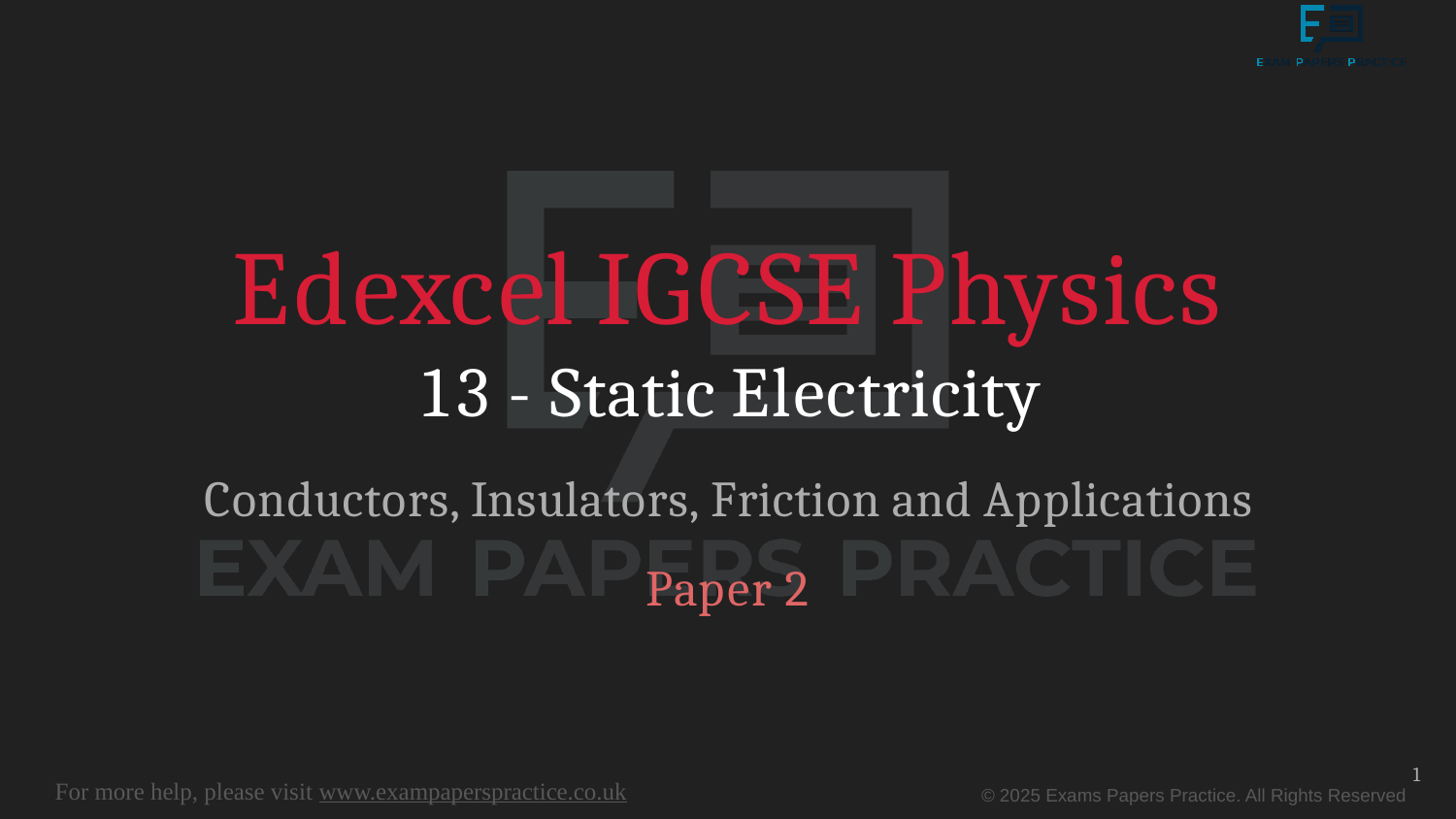

# Edexcel IGCSE Physics
13 - Static Electricity
Conductors, Insulators, Friction and Applications

Paper 2

1